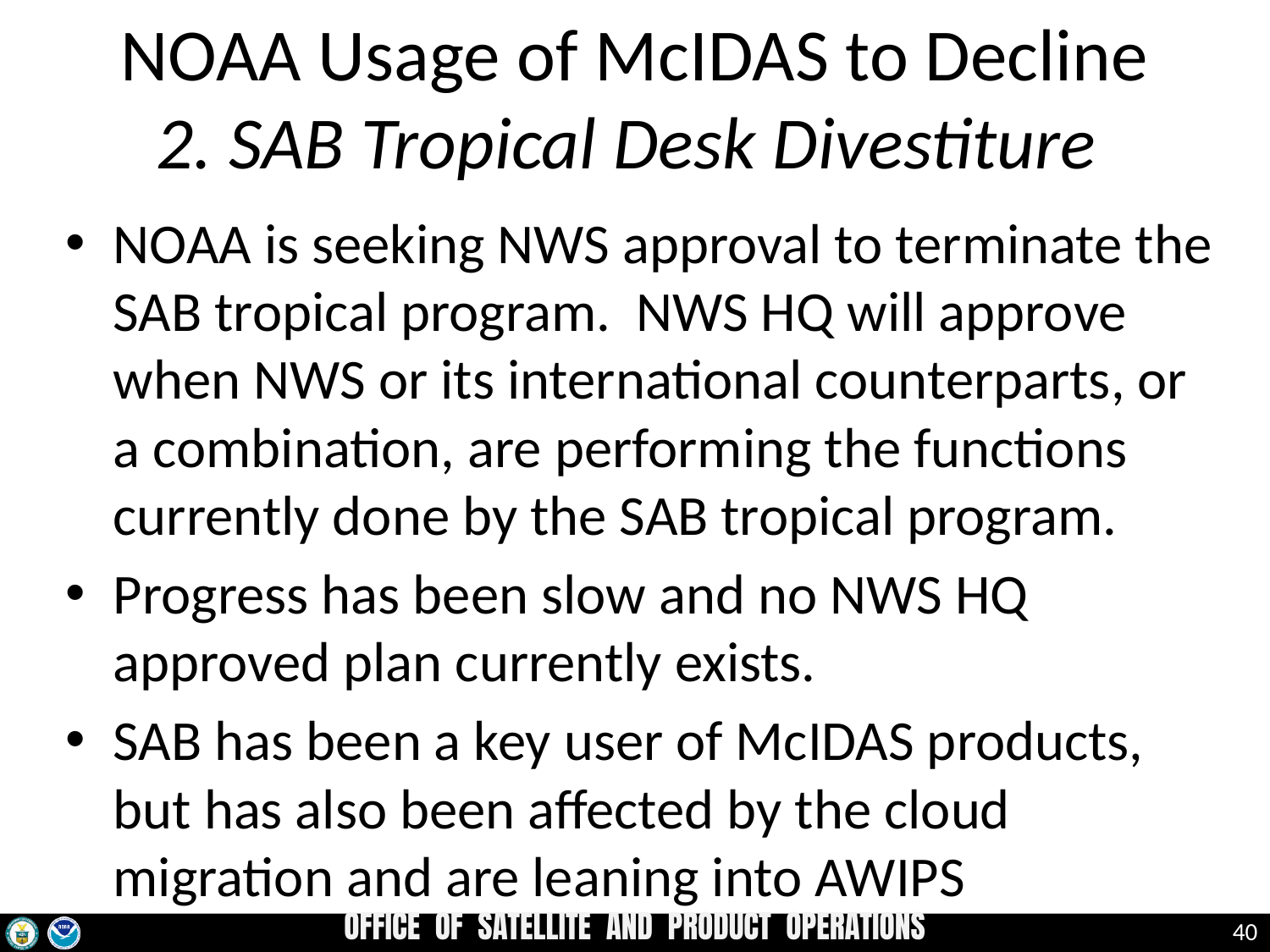

# NOAA Usage of McIDAS to Decline 2. SAB Tropical Desk Divestiture
NOAA is seeking NWS approval to terminate the SAB tropical program.  NWS HQ will approve when NWS or its international counterparts, or a combination, are performing the functions currently done by the SAB tropical program.
Progress has been slow and no NWS HQ approved plan currently exists.
SAB has been a key user of McIDAS products, but has also been affected by the cloud migration and are leaning into AWIPS